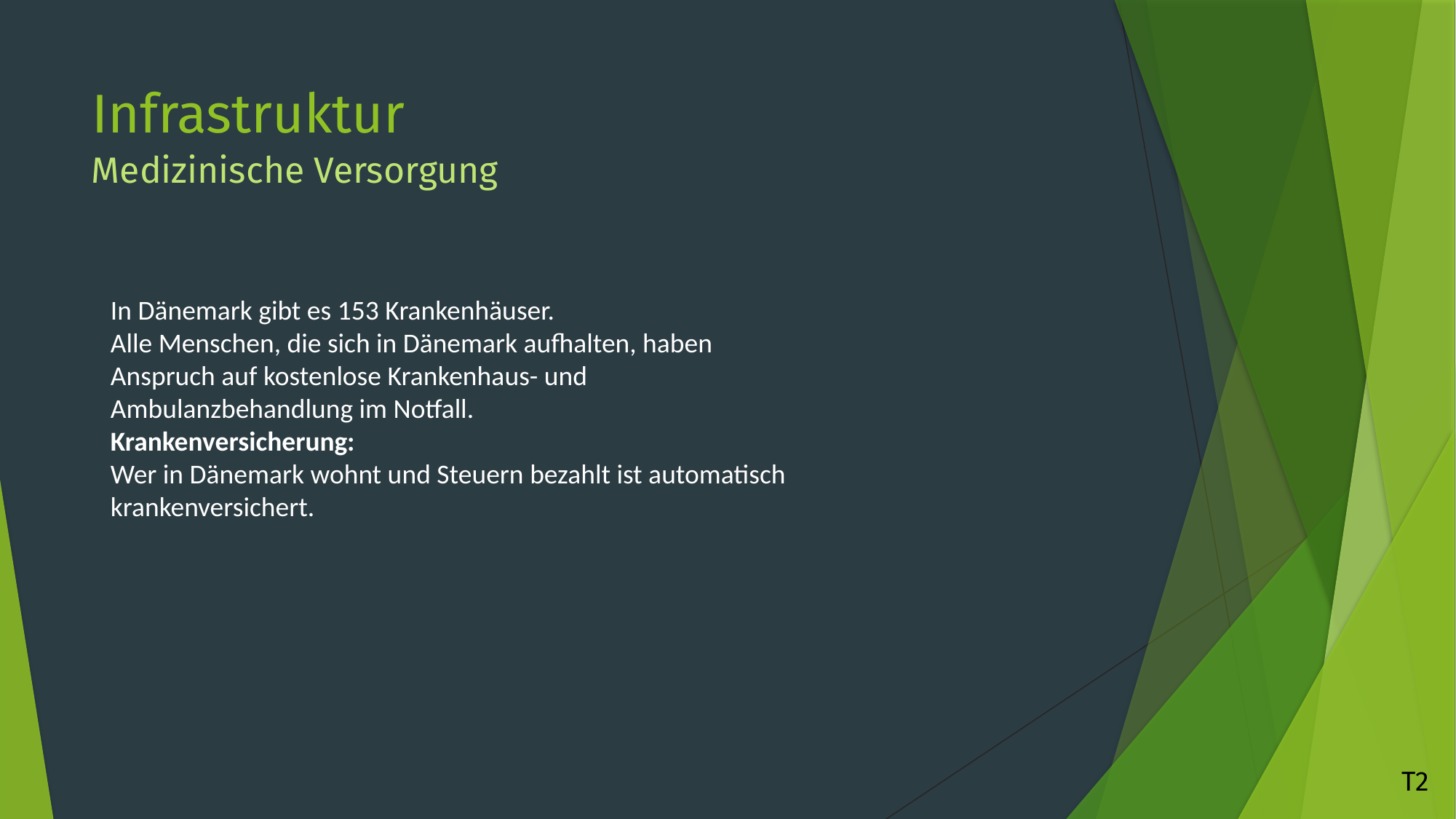

# Infrastruktur
Medizinische Versorgung
In Dänemark gibt es 153 Krankenhäuser.
Alle Menschen, die sich in Dänemark aufhalten, haben Anspruch auf kostenlose Krankenhaus- und Ambulanzbehandlung im Notfall.
Krankenversicherung:
Wer in Dänemark wohnt und Steuern bezahlt ist automatisch krankenversichert.

T2
T3
T1